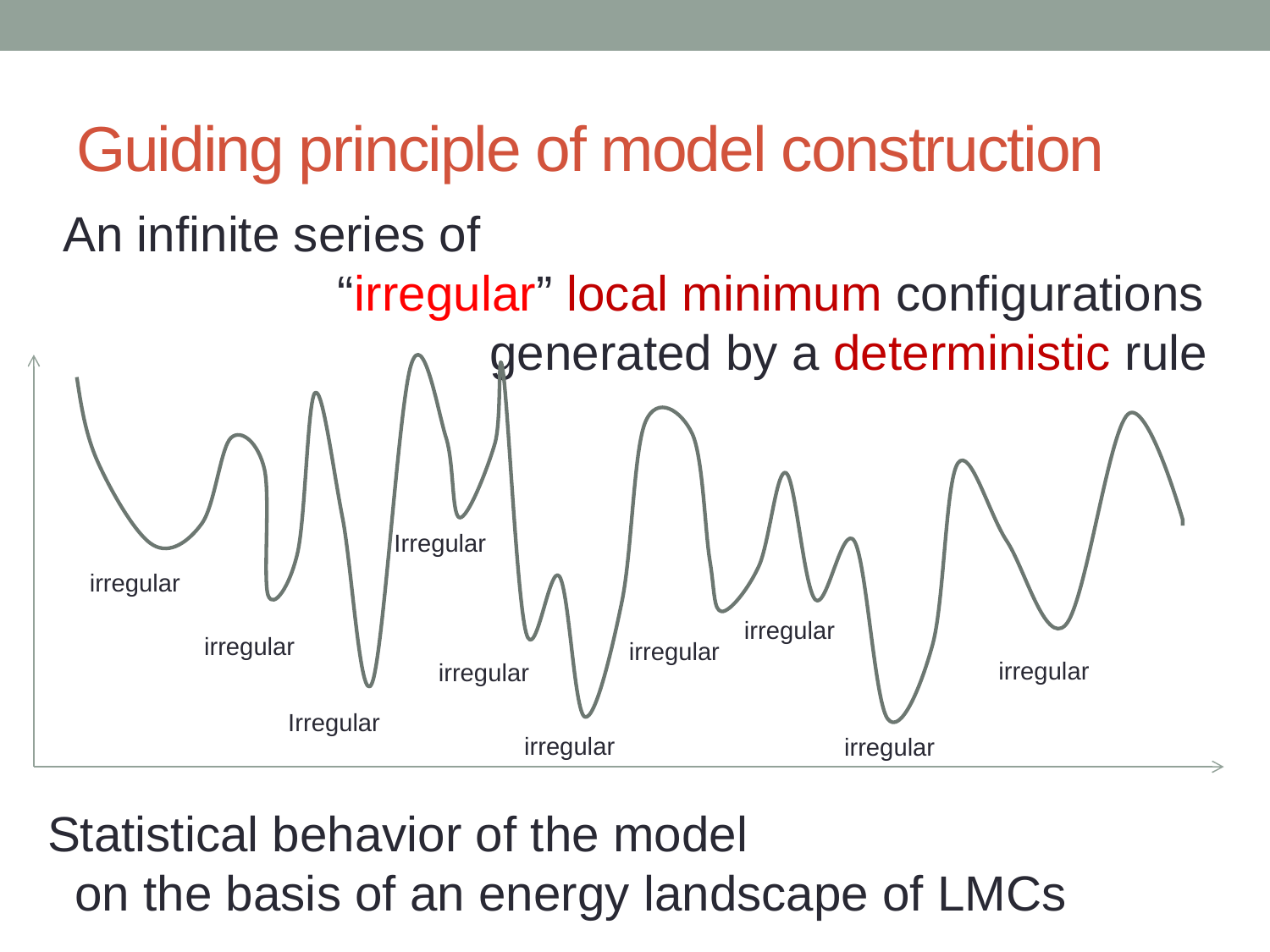

# Guiding principle of model construction
An infinite series of
                    “irregular” local minimum configurations
                               generated by a deterministic rule

Irregular
irregular
irregular
irregular
irregular
irregular
irregular
Irregular
irregular
irregular
Statistical behavior of the model
  on the basis of an energy landscape of LMCs